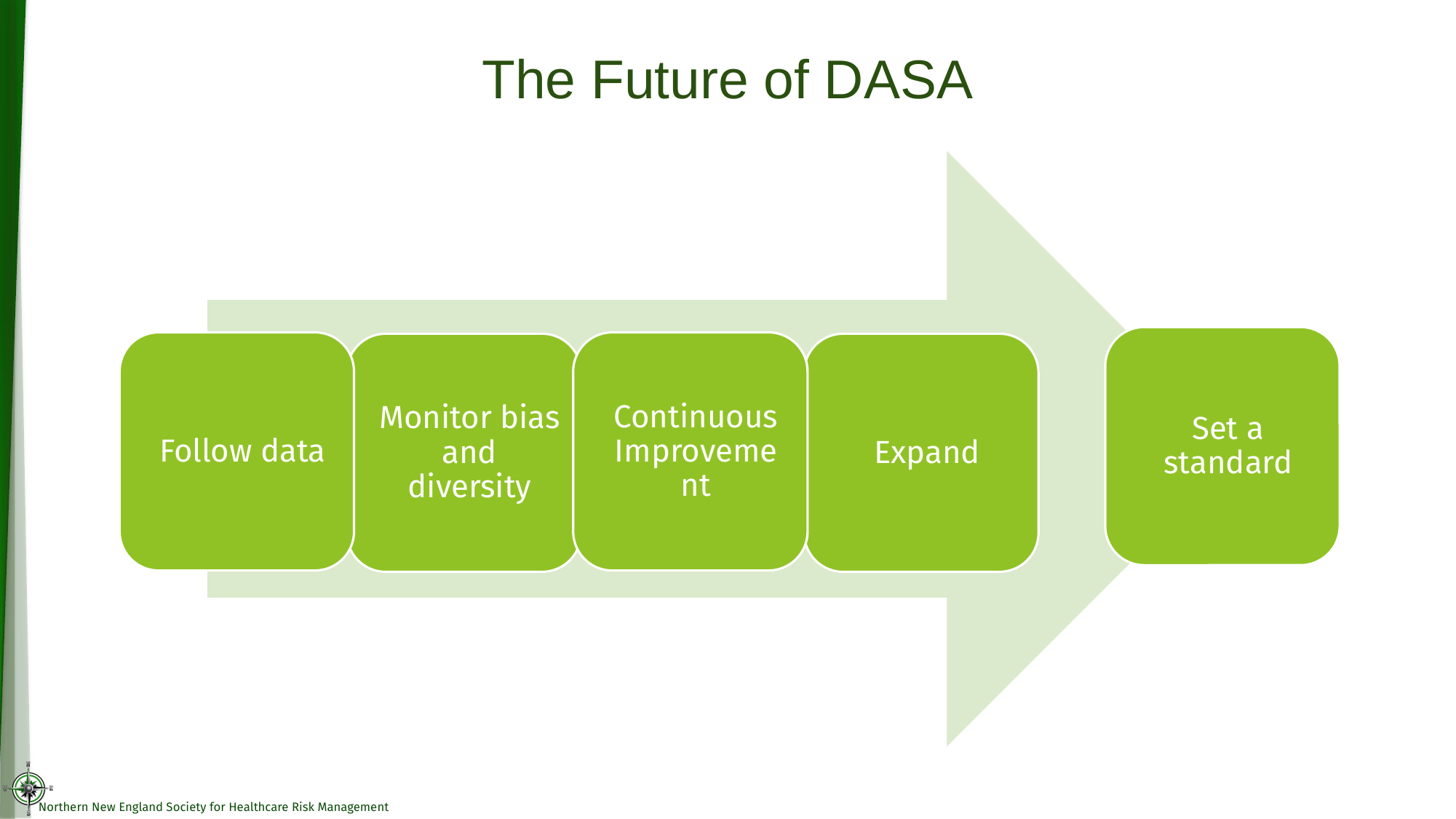

# The Future of DASA
Monitor bias and diversity
Follow data
Expand
Continuous Improvement
Set a standard